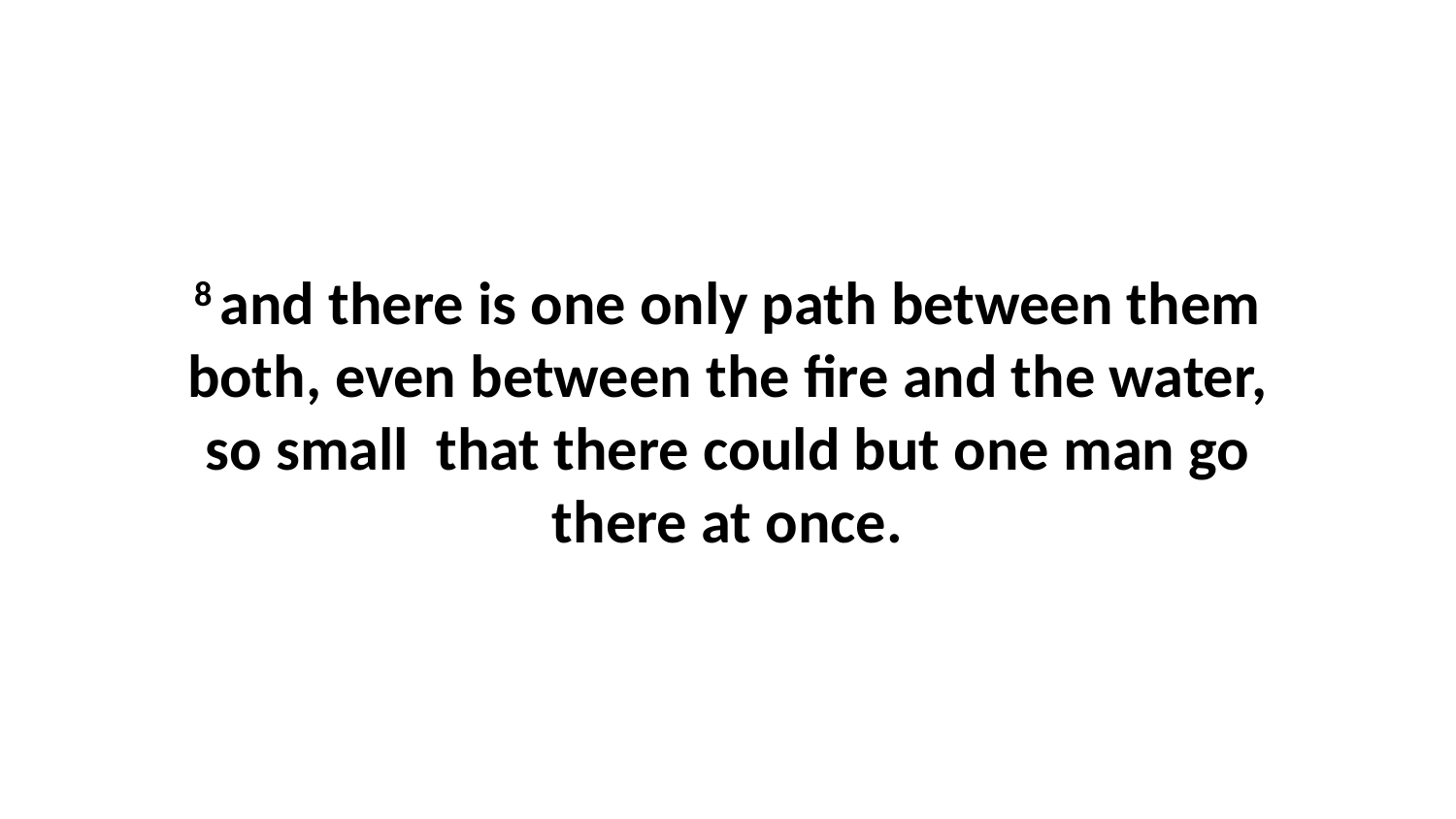

8 and there is one only path between them both, even between the fire and the water, so small  that there could but one man go there at once.